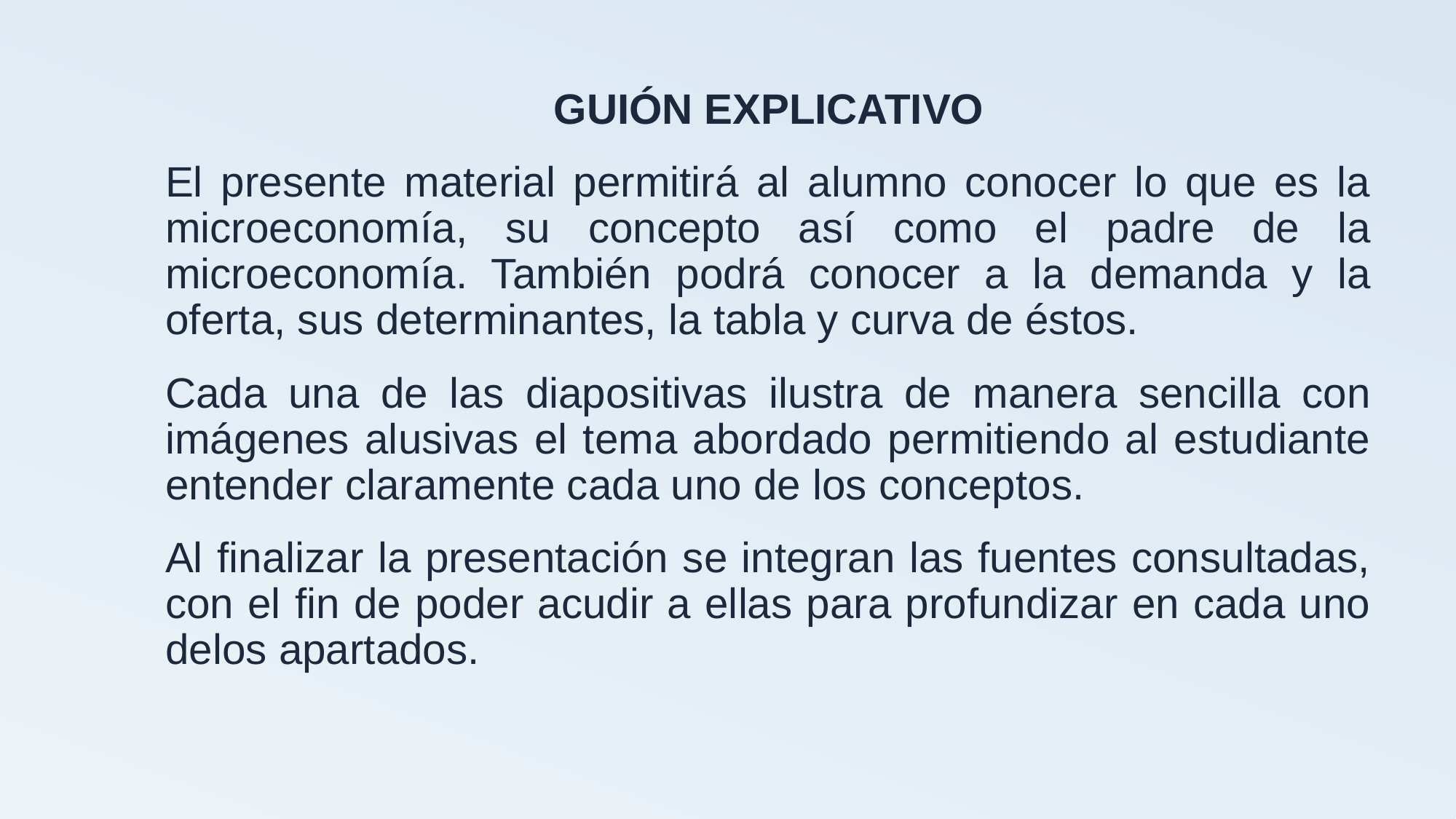

GUIÓN EXPLICATIVO
El presente material permitirá al alumno conocer lo que es la microeconomía, su concepto así como el padre de la microeconomía. También podrá conocer a la demanda y la oferta, sus determinantes, la tabla y curva de éstos.
Cada una de las diapositivas ilustra de manera sencilla con imágenes alusivas el tema abordado permitiendo al estudiante entender claramente cada uno de los conceptos.
Al finalizar la presentación se integran las fuentes consultadas, con el fin de poder acudir a ellas para profundizar en cada uno delos apartados.